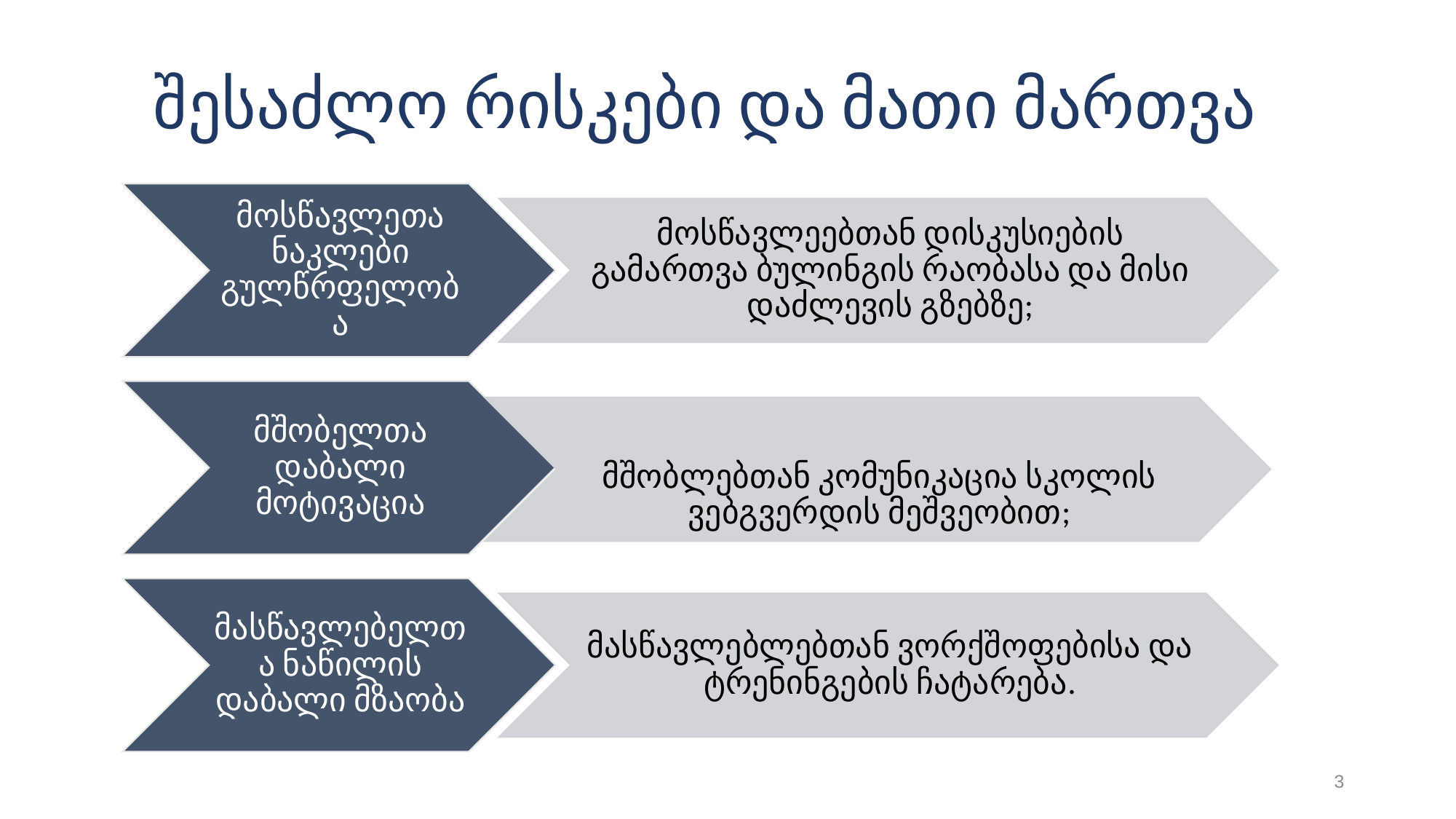

# შესაძლო რისკები და მათი მართვა
მოსწავლეთა ნაკლები გულწრფელობა
მოსწავლეებთან დისკუსიების გამართვა ბულინგის რაობასა და მისი დაძლევის გზებზე;
მშობელთა დაბალი მოტივაცია

მშობლებთან კომუნიკაცია სკოლის ვებგვერდის მეშვეობით;
მასწავლებელთა ნაწილის დაბალი მზაობა
მასწავლებლებთან ვორქშოფებისა და ტრენინგების ჩატარება.
3